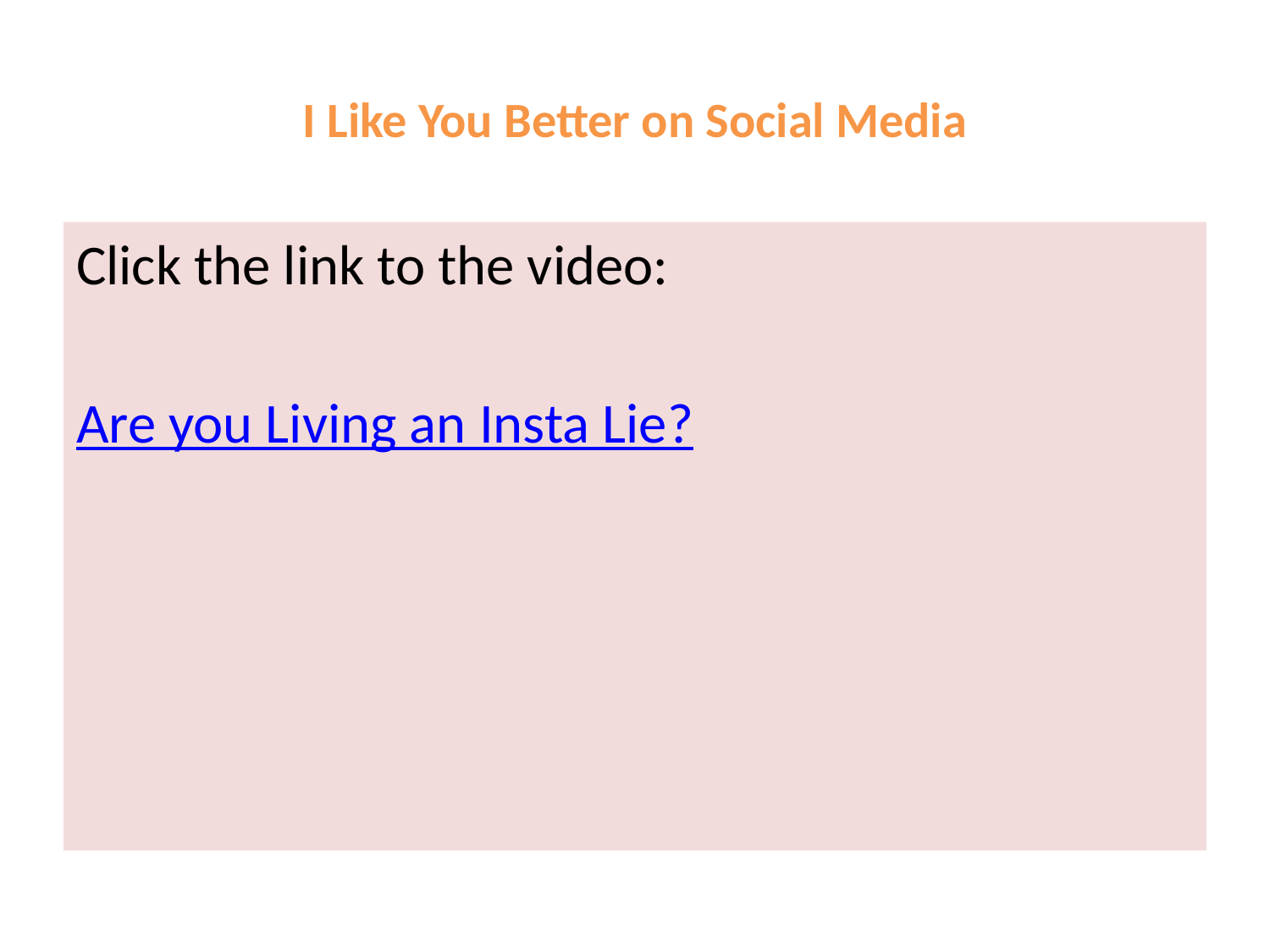

# I Like You Better on Social Media
Click the link to the video:

Are you Living an Insta Lie?